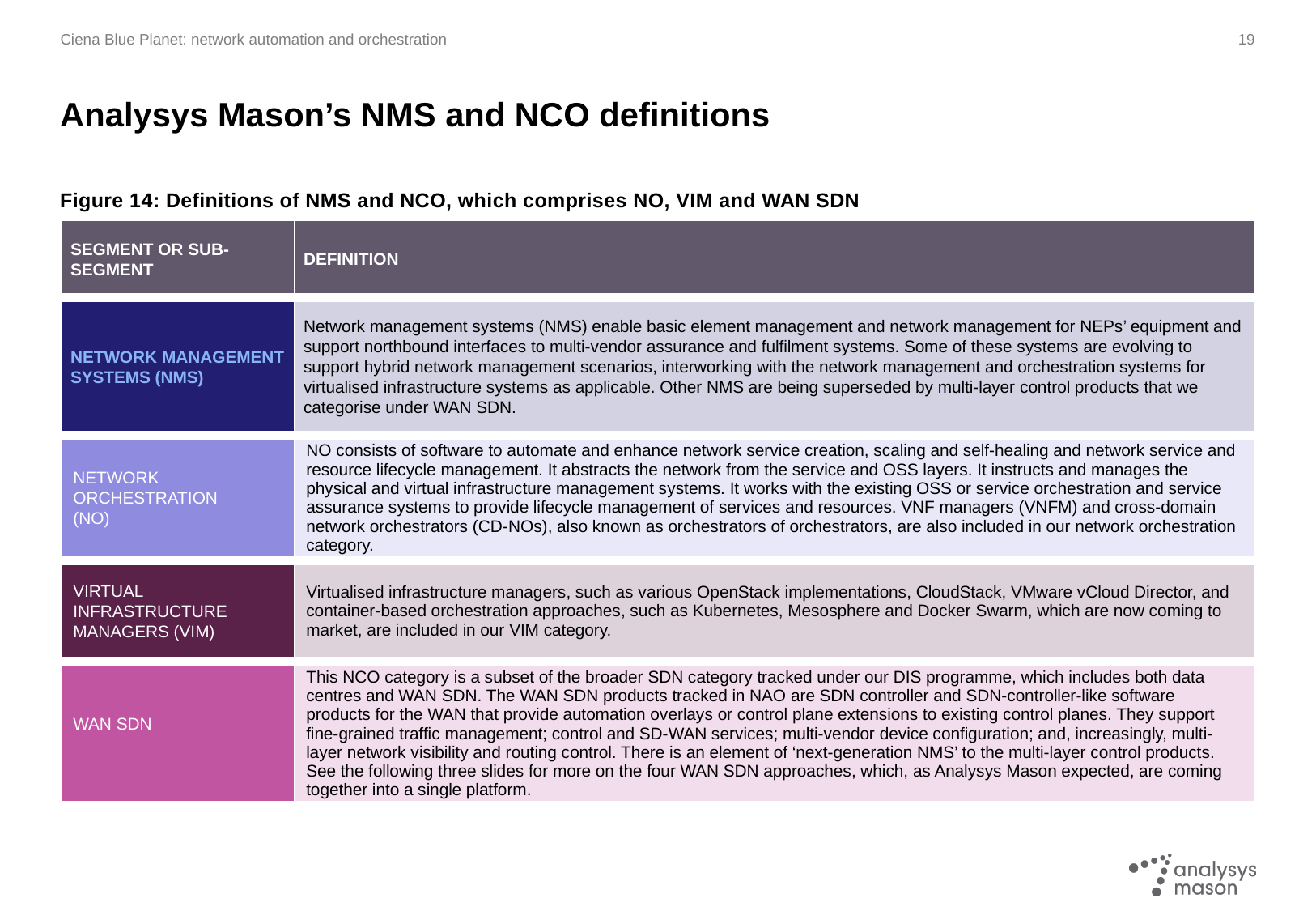

19
# Analysys Mason’s NMS and NCO definitions
Figure 14: Definitions of NMS and NCO, which comprises NO, VIM and WAN SDN

| SEGMENT OR SUB-SEGMENT | DEFINITION |
| --- | --- |
| NETWORK MANAGEMENT SYSTEMS (NMS) | Network management systems (NMS) enable basic element management and network management for NEPs’ equipment and support northbound interfaces to multi-vendor assurance and fulfilment systems. Some of these systems are evolving to support hybrid network management scenarios, interworking with the network management and orchestration systems for virtualised infrastructure systems as applicable. Other NMS are being superseded by multi-layer control products that we categorise under WAN SDN. |
| NETWORK ORCHESTRATION (NO) | NO consists of software to automate and enhance network service creation, scaling and self-healing and network service and resource lifecycle management. It abstracts the network from the service and OSS layers. It instructs and manages the physical and virtual infrastructure management systems. It works with the existing OSS or service orchestration and service assurance systems to provide lifecycle management of services and resources. VNF managers (VNFM) and cross-domain network orchestrators (CD-NOs), also known as orchestrators of orchestrators, are also included in our network orchestration category. |
| VIRTUAL INFRASTRUCTURE MANAGERS (VIM) | Virtualised infrastructure managers, such as various OpenStack implementations, CloudStack, VMware vCloud Director, and container-based orchestration approaches, such as Kubernetes, Mesosphere and Docker Swarm, which are now coming to market, are included in our VIM category. |
| WAN SDN | This NCO category is a subset of the broader SDN category tracked under our DIS programme, which includes both data centres and WAN SDN. The WAN SDN products tracked in NAO are SDN controller and SDN-controller-like software products for the WAN that provide automation overlays or control plane extensions to existing control planes. They support fine-grained traffic management; control and SD-WAN services; multi-vendor device configuration; and, increasingly, multi-layer network visibility and routing control. There is an element of ‘next-generation NMS’ to the multi-layer control products. See the following three slides for more on the four WAN SDN approaches, which, as Analysys Mason expected, are coming together into a single platform. |